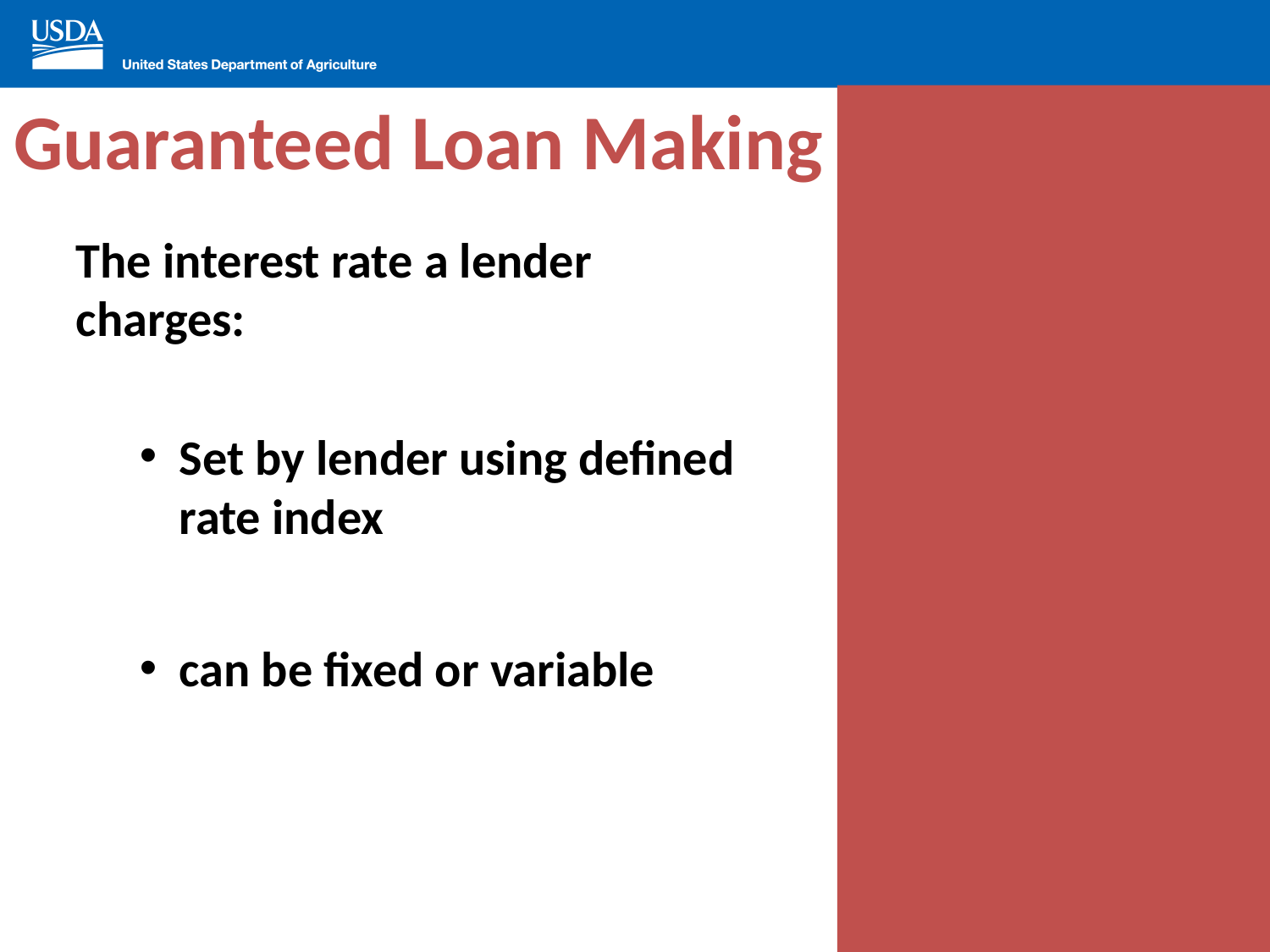

# Guaranteed Loan Making
The interest rate a lender charges:

Set by lender using defined rate index

can be fixed or variable